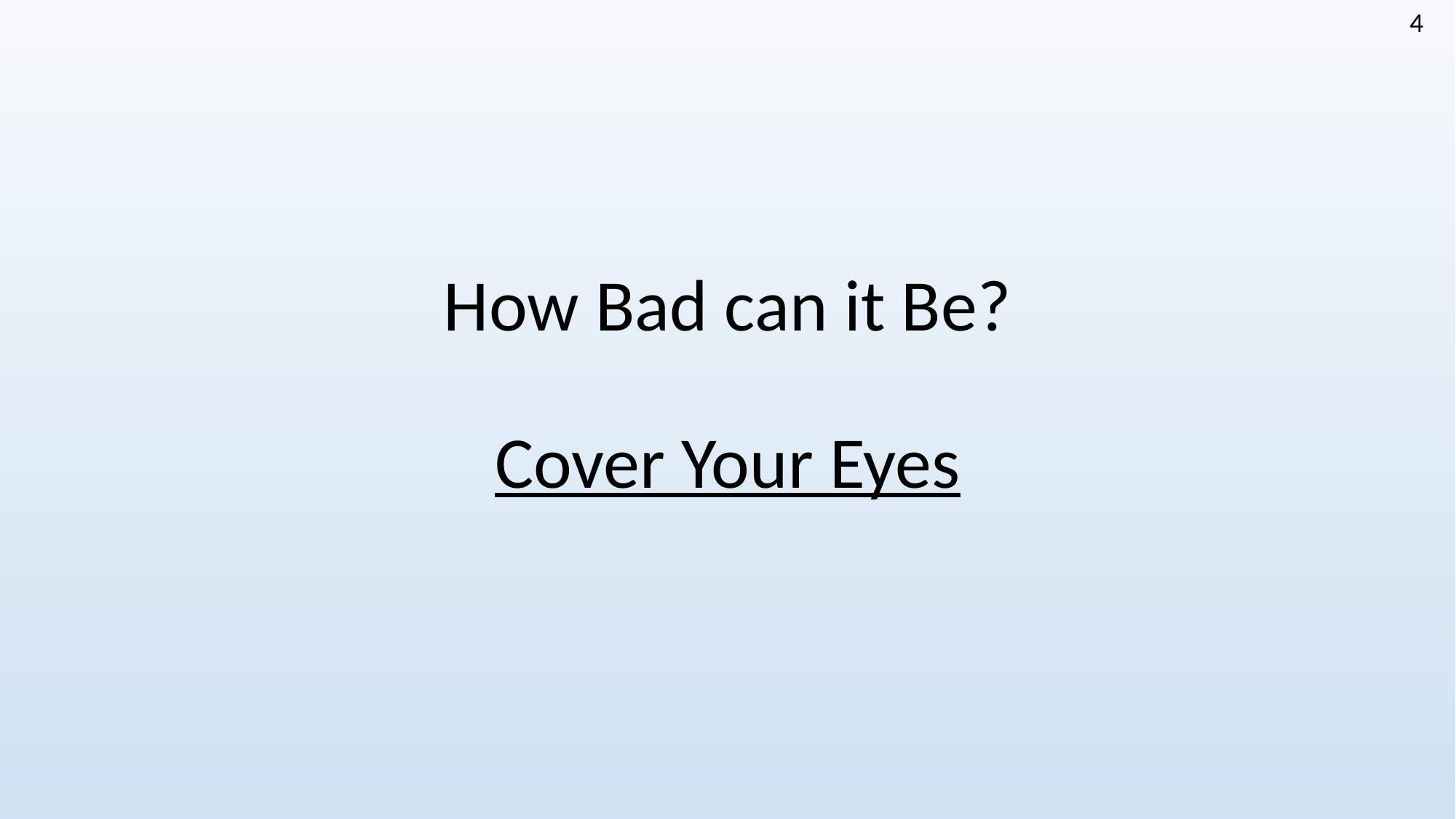

4
# How Bad can it Be? Cover Your Eyes